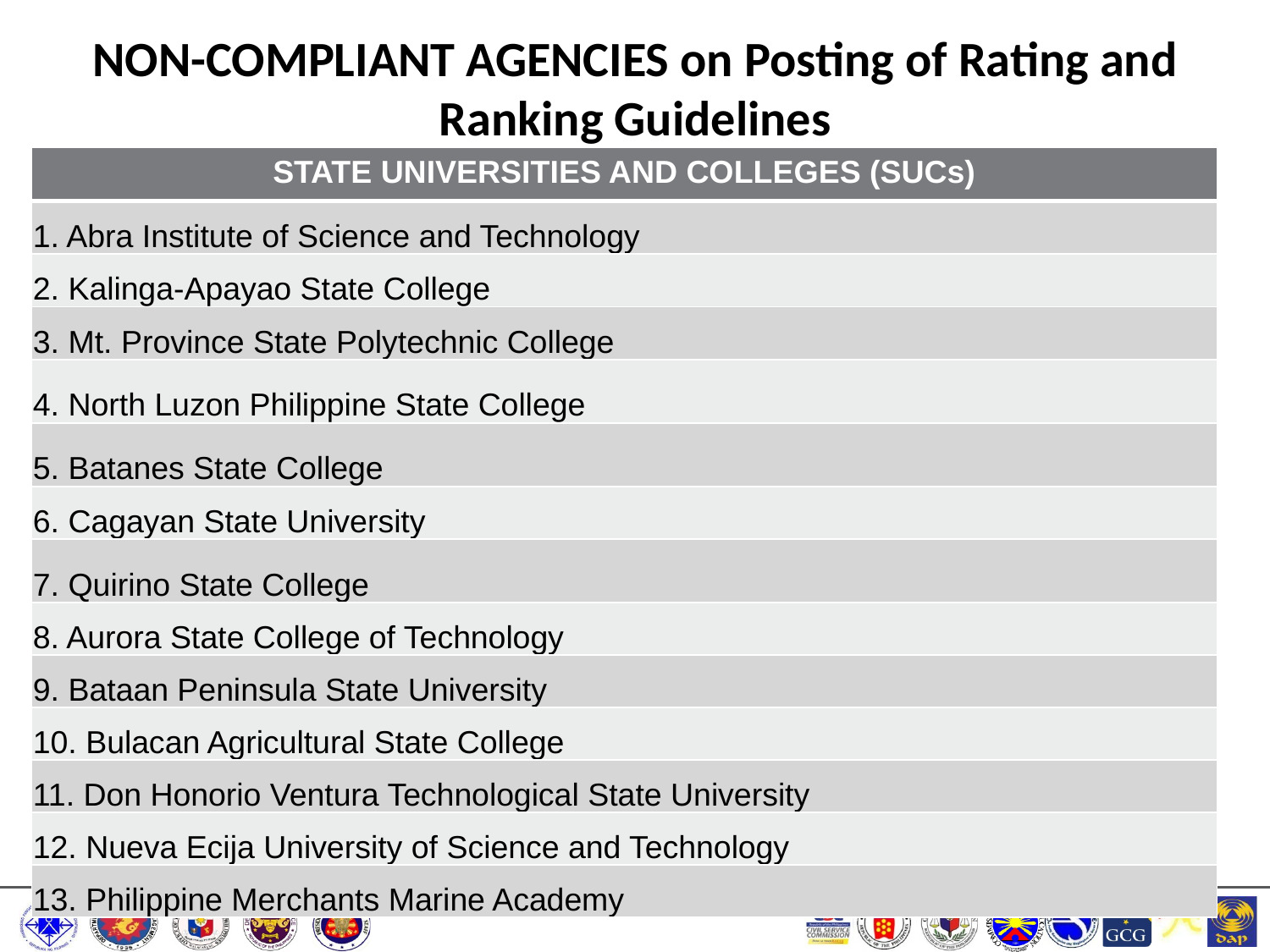

# NON-COMPLIANT AGENCIES on Posting of Rating and Ranking Guidelines
| STATE UNIVERSITIES AND COLLEGES (SUCs) |
| --- |
| 1. Abra Institute of Science and Technology |
| 2. Kalinga-Apayao State College |
| 3. Mt. Province State Polytechnic College |
| 4. North Luzon Philippine State College |
| 5. Batanes State College |
| 6. Cagayan State University |
| 7. Quirino State College |
| 8. Aurora State College of Technology |
| 9. Bataan Peninsula State University |
| 10. Bulacan Agricultural State College |
| 11. Don Honorio Ventura Technological State University |
| 12. Nueva Ecija University of Science and Technology |
| 13. Philippine Merchants Marine Academy |